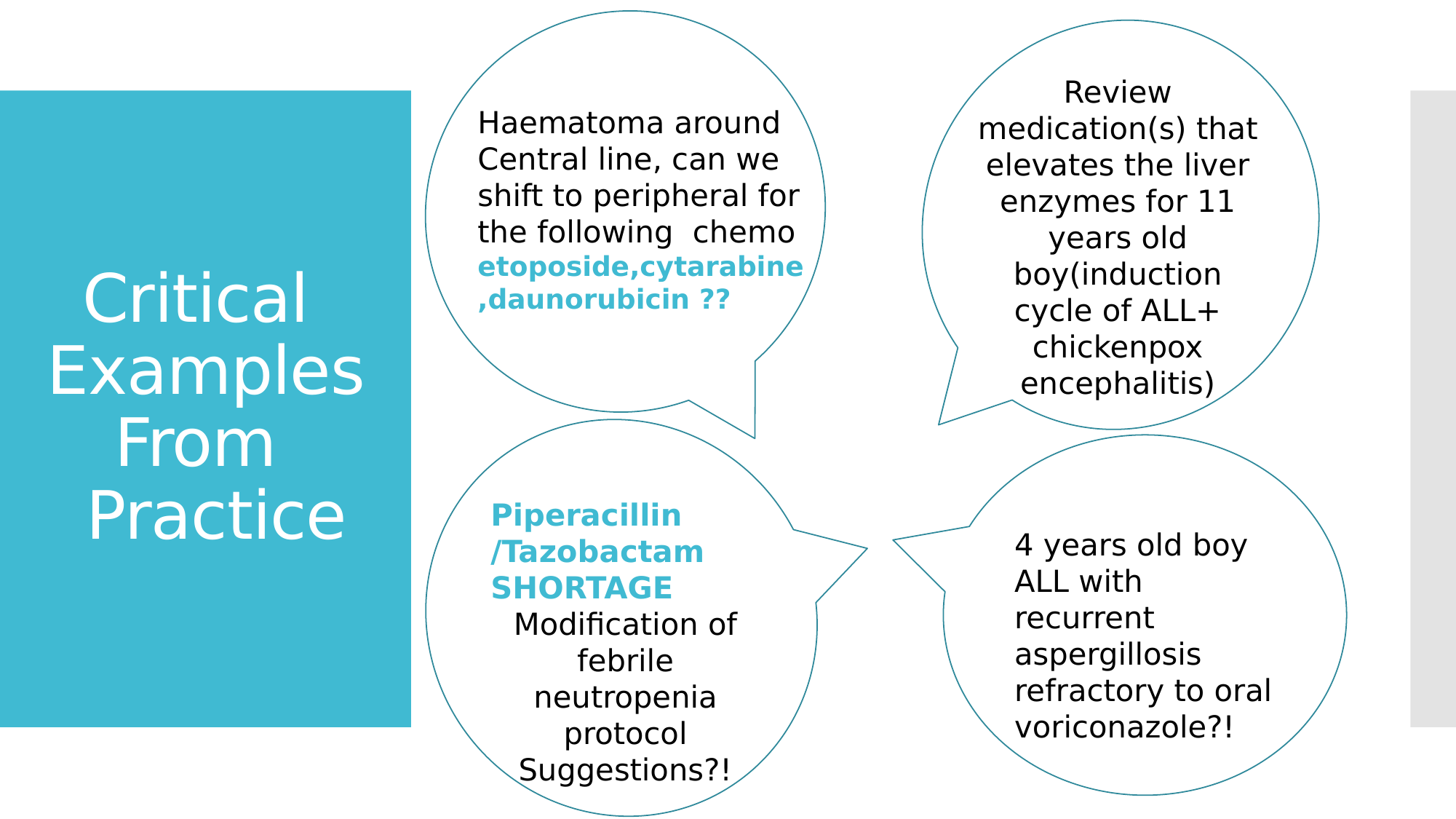

Haematoma around Central line, can we shift to peripheral for the following  chemo
etoposide,cytarabine,daunorubicin ??

Review medication(s) that elevates the liver enzymes for 11 years old boy(induction cycle of ALL+ chickenpox encephalitis)
# Critical Examples From Practice

Piperacillin
/Tazobactam SHORTAGE
Modification of febrile neutropenia protocol Suggestions?!
4 years old boy ALL with recurrent aspergillosis refractory to oral voriconazole?!